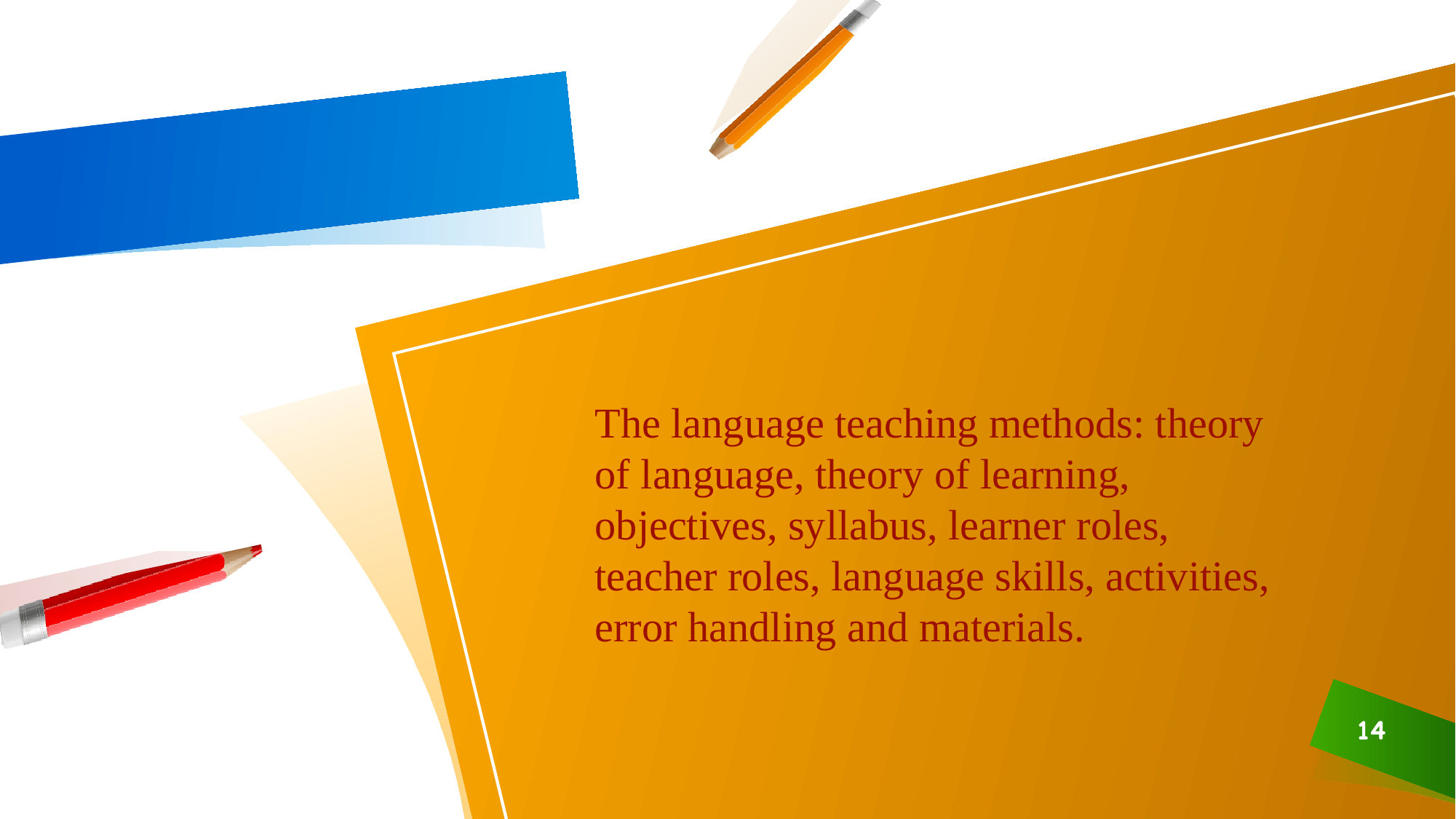

The language teaching methods: theory of language, theory of learning, objectives, syllabus, learner roles, teacher roles, language skills, activities, error handling and materials.
14